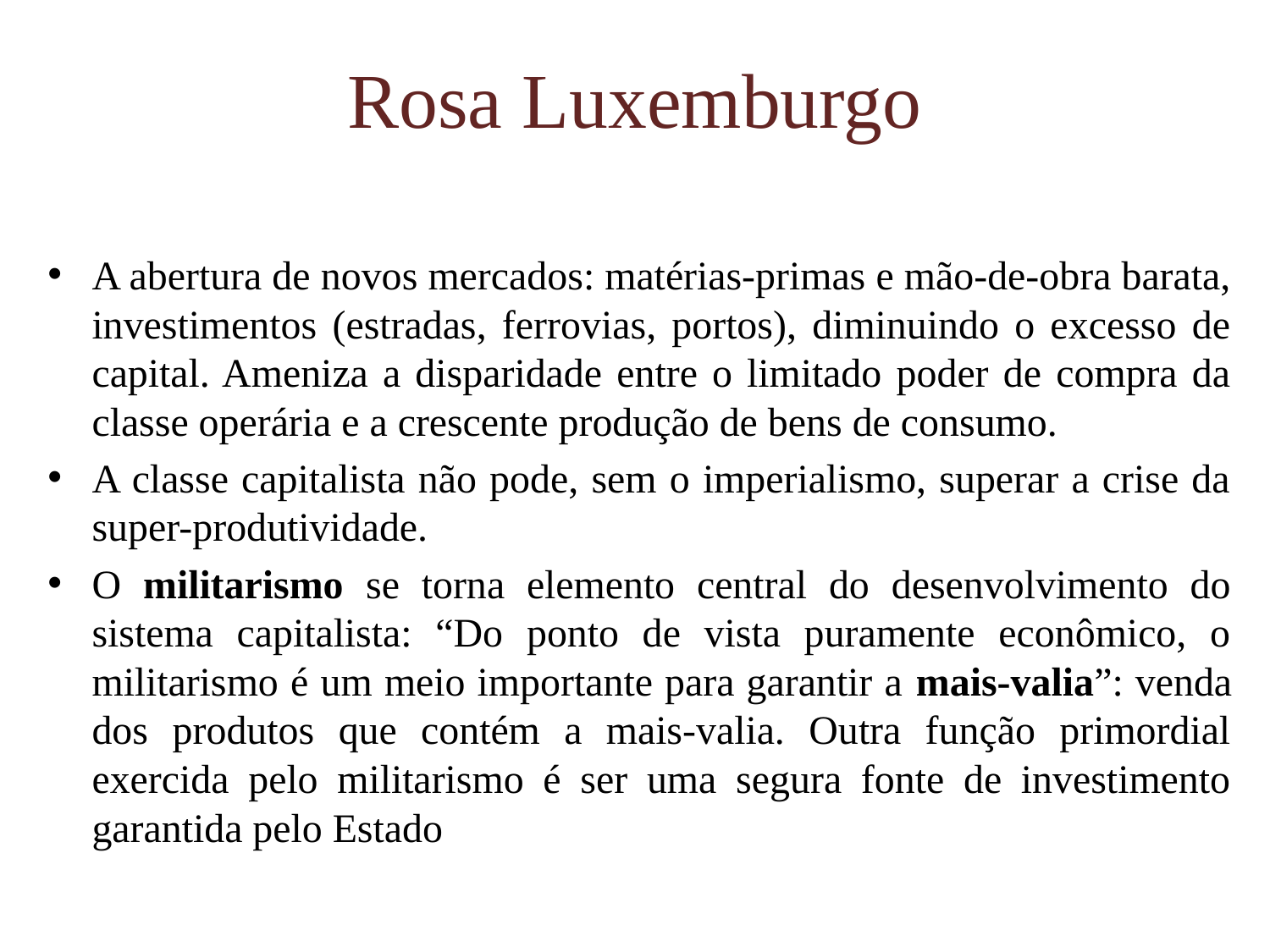

# Rosa Luxemburgo

A abertura de novos mercados: matérias-primas e mão-de-obra barata, investimentos (estradas, ferrovias, portos), diminuindo o excesso de capital. Ameniza a disparidade entre o limitado poder de compra da classe operária e a crescente produção de bens de consumo.
A classe capitalista não pode, sem o imperialismo, superar a crise da super-produtividade.
O militarismo se torna elemento central do desenvolvimento do sistema capitalista: “Do ponto de vista puramente econômico, o militarismo é um meio importante para garantir a mais-valia”: venda dos produtos que contém a mais-valia. Outra função primordial exercida pelo militarismo é ser uma segura fonte de investimento garantida pelo Estado